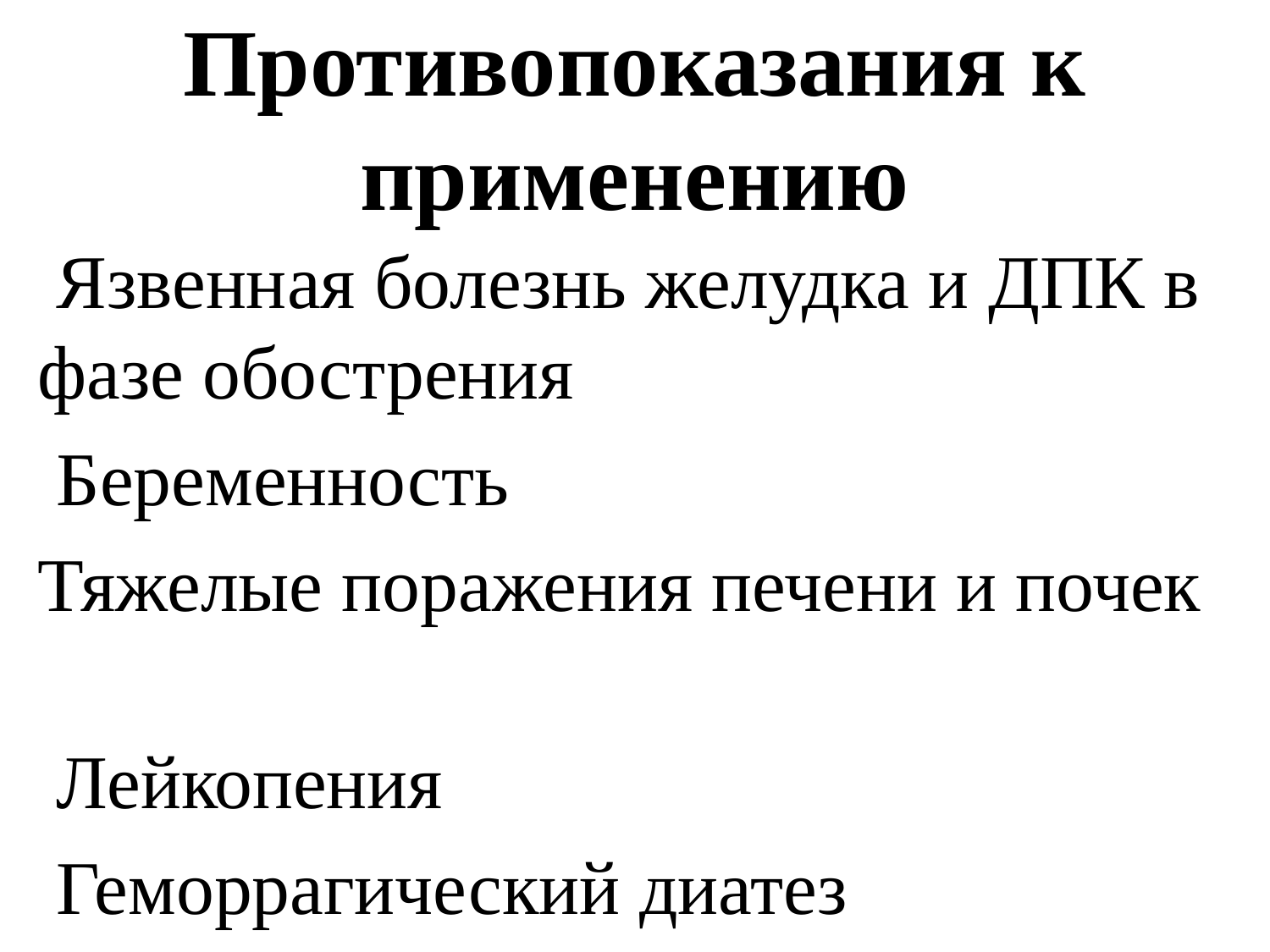

# Противопоказания к применению
 Язвенная болезнь желудка и ДПК в  фазе обострения
 Беременность
Тяжелые поражения печени и почек
 Лейкопения
 Геморрагический диатез